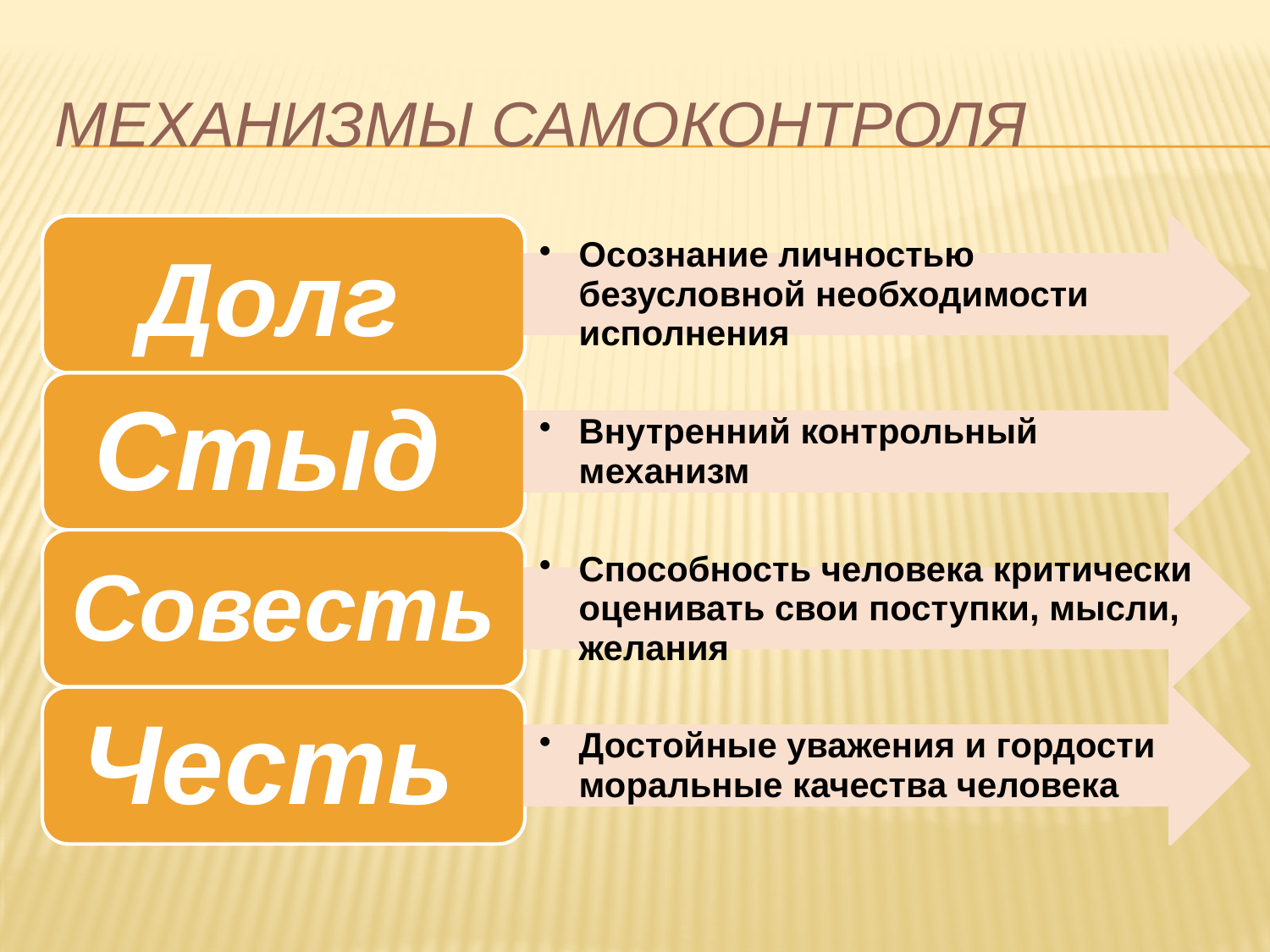

# Механизмы самоконтроля
Долг
Осознание личностью безусловной необходимости исполнения
Стыд
Внутренний контрольный механизм
Совесть
Честь
Способность человека критически оценивать свои поступки, мысли, желания
Достойные уважения и гордости моральные качества человека